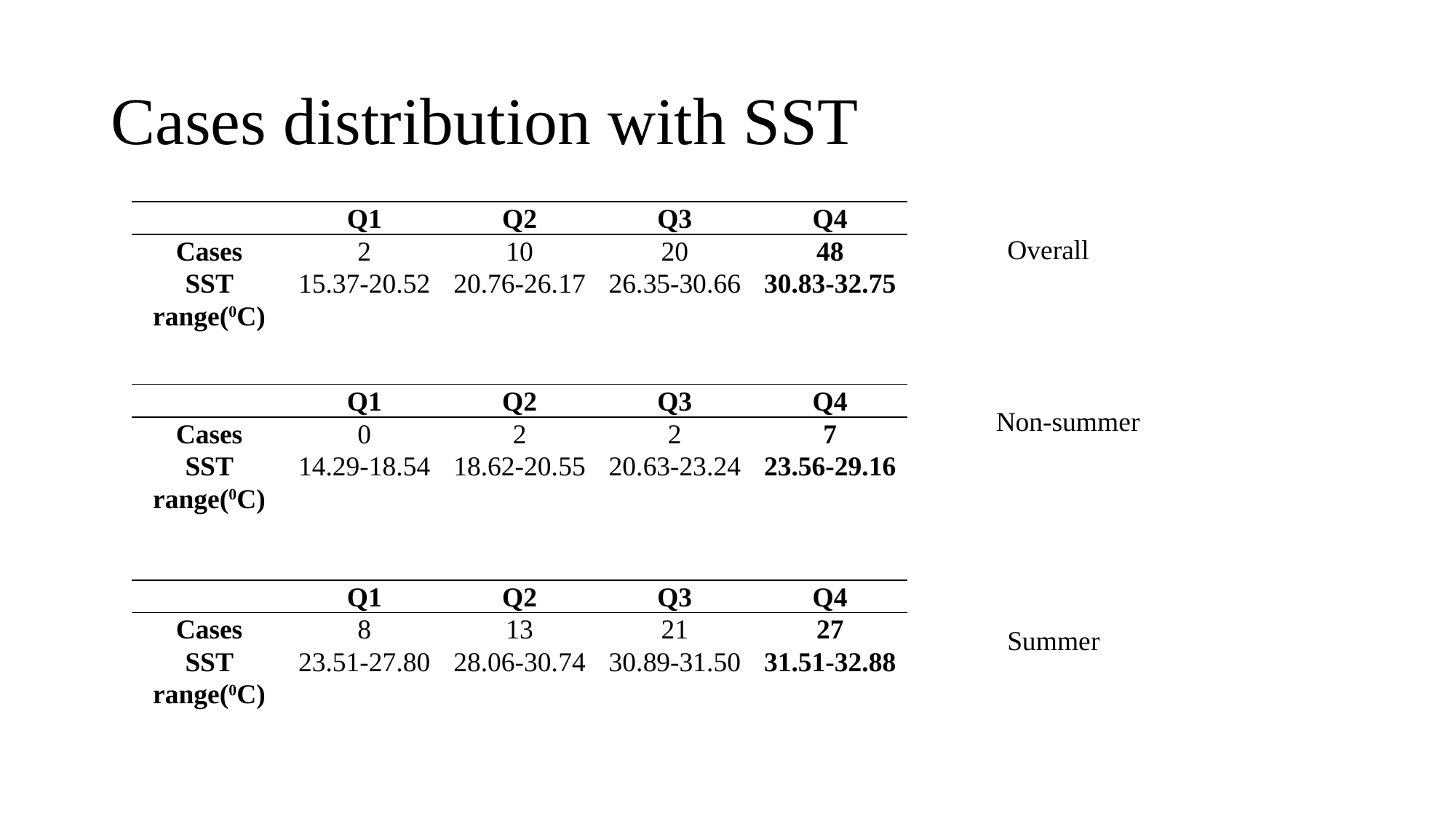

# Cases distribution with SST
|  | Q1 | Q2 | Q3 | Q4 |
| --- | --- | --- | --- | --- |
| Cases | 2 | 10 | 20 | 48 |
| SST range(0C) | 15.37-20.52 | 20.76-26.17 | 26.35-30.66 | 30.83-32.75 |
Overall
|  | Q1 | Q2 | Q3 | Q4 |
| --- | --- | --- | --- | --- |
| Cases | 0 | 2 | 2 | 7 |
| SST range(0C) | 14.29-18.54 | 18.62-20.55 | 20.63-23.24 | 23.56-29.16 |
Non-summer
|  | Q1 | Q2 | Q3 | Q4 |
| --- | --- | --- | --- | --- |
| Cases | 8 | 13 | 21 | 27 |
| SST range(0C) | 23.51-27.80 | 28.06-30.74 | 30.89-31.50 | 31.51-32.88 |
Summer